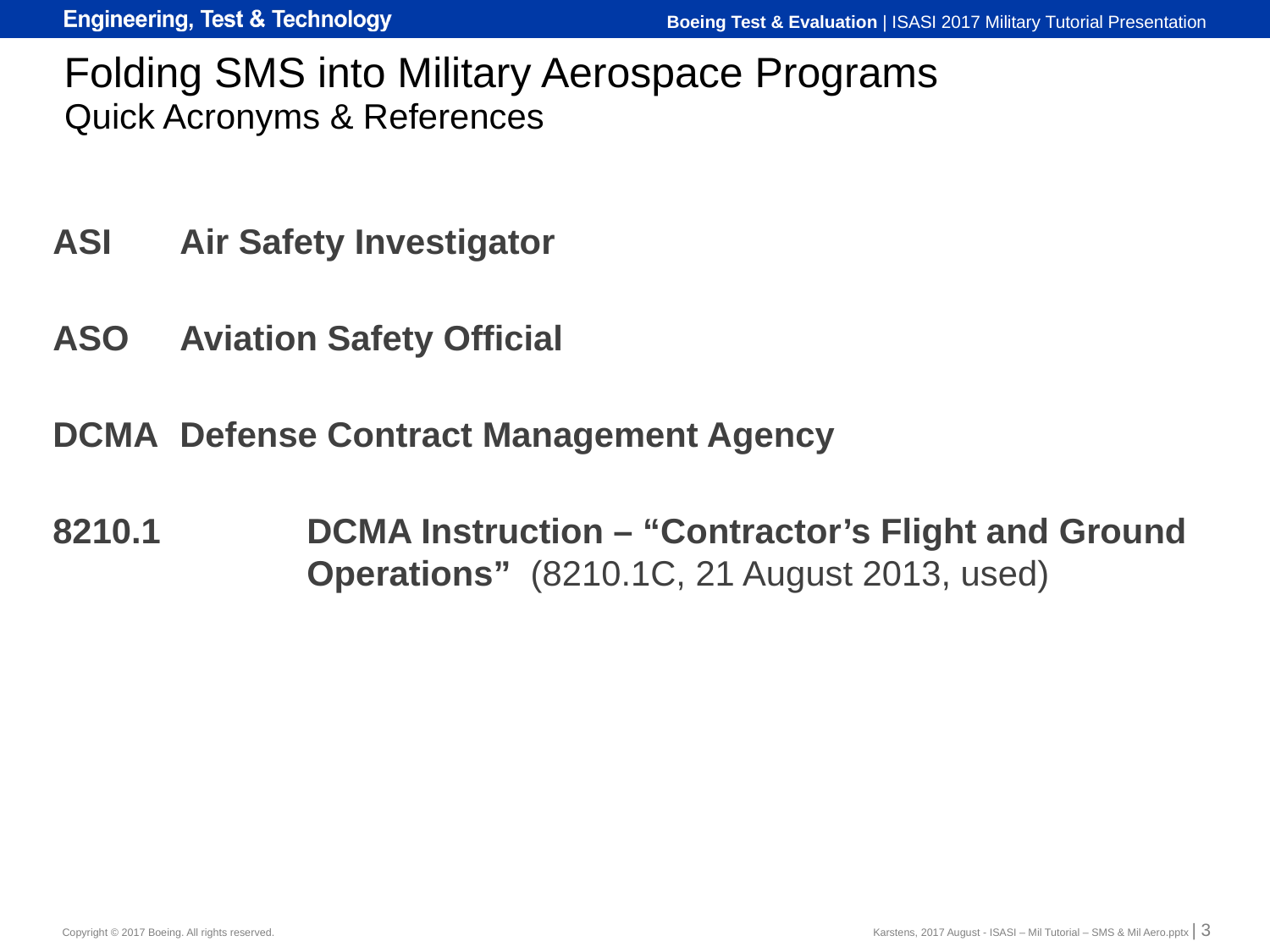

# Folding SMS into Military Aerospace Programs
Quick Acronyms & References
ASI	Air Safety Investigator
ASO	Aviation Safety Official

DCMA	Defense Contract Management Agency
The contractor individual assigned primary responsibility for developing and administering the contractor’s aviation safety program.
8210.1	DCMA Instruction – “Contractor’s Flight and Ground Operations”  (8210.1C, 21 August 2013, used)
Karstens, 2017 August - ISASI – Mil Tutorial – SMS & Mil Aero.pptx | 3